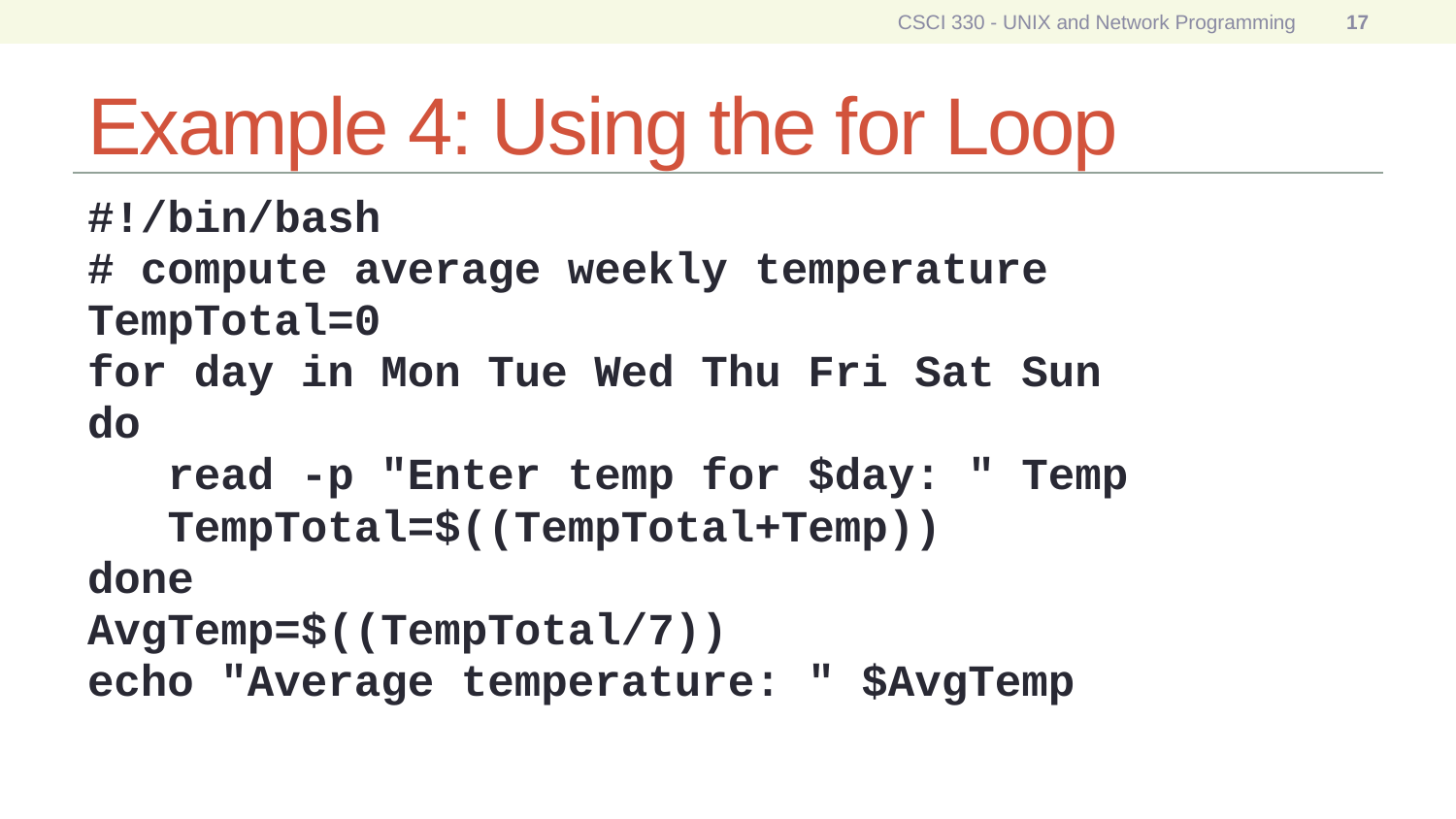

CSCI 330 - UNIX and Network Programming
17
# Example 4: Using the for Loop
#!/bin/bash
# compute average weekly temperature
TempTotal=0
for day in Mon Tue Wed Thu Fri Sat Sun
do
   read -p "Enter temp for $day: " Temp
   TempTotal=$((TempTotal+Temp))
done
AvgTemp=$((TempTotal/7))
echo "Average temperature: " $AvgTemp